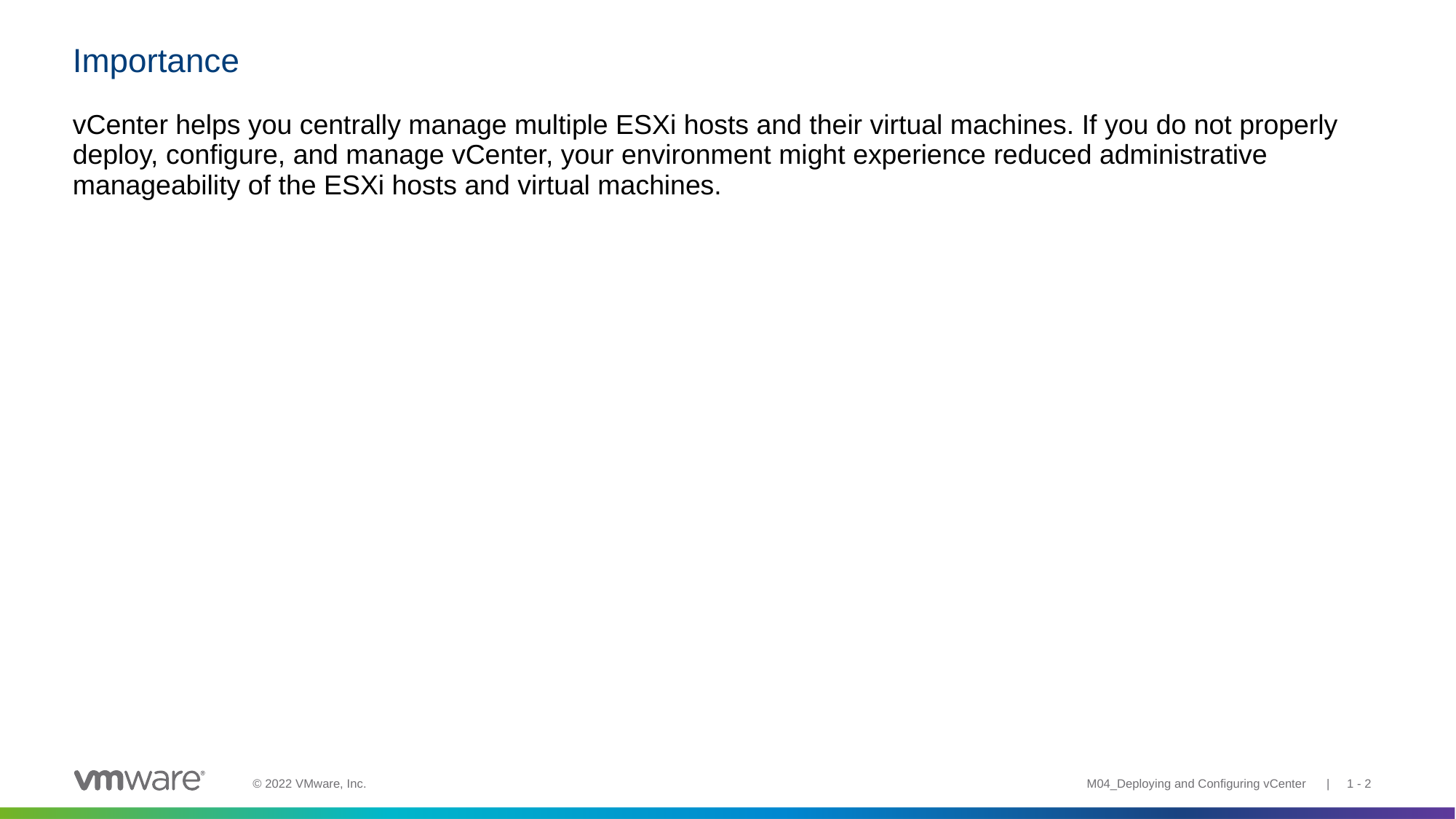

# Importance
vCenter helps you centrally manage multiple ESXi hosts and their virtual machines. If you do not properly deploy, configure, and manage vCenter, your environment might experience reduced administrative manageability of the ESXi hosts and virtual machines.
M04_Deploying and Configuring vCenter      |     1 - 2